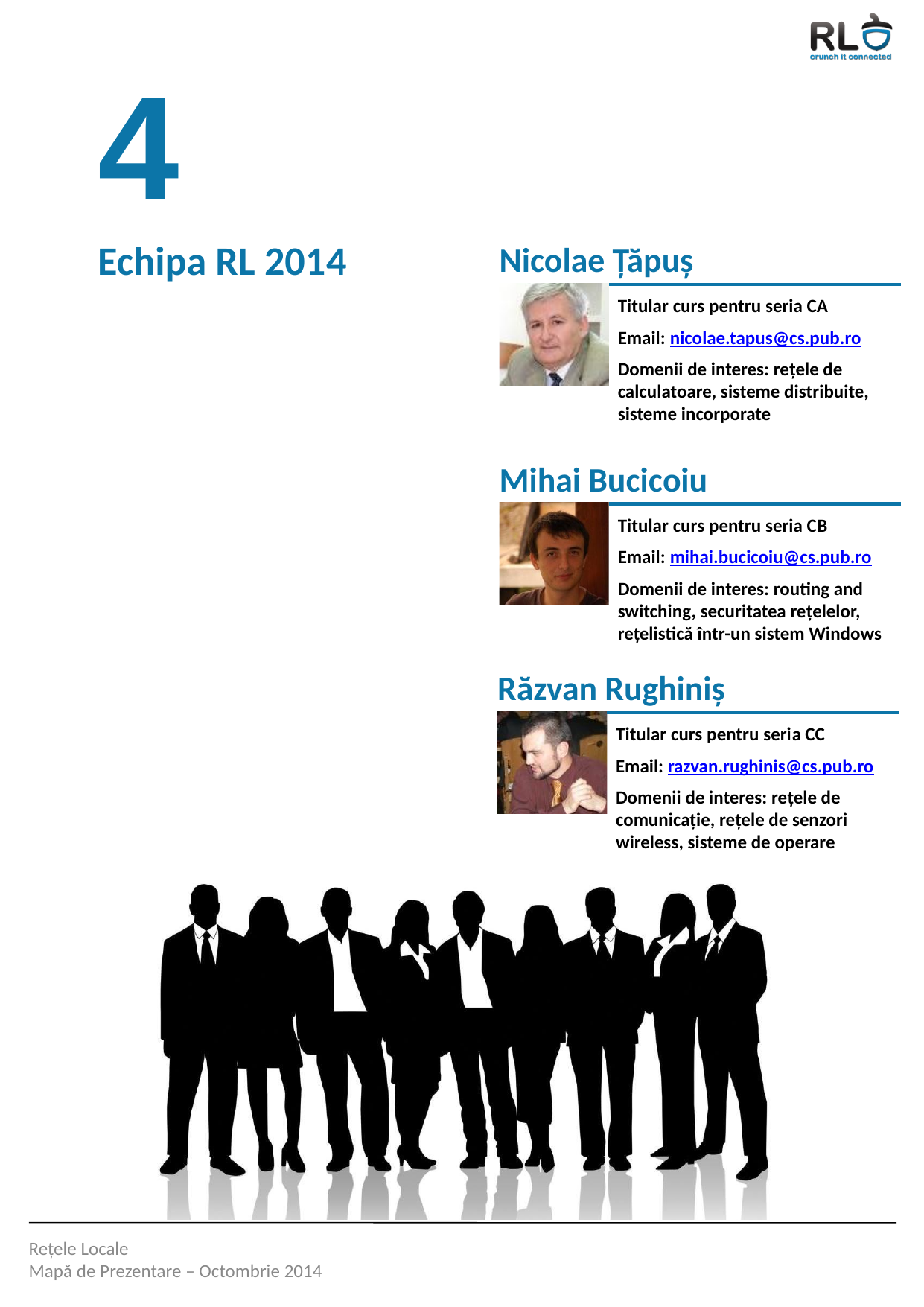

# 4
Echipa RL 2014
Nicolae Ţăpuş

Titular curs pentru seria CA
Email: nicolae.tapus@cs.pub.ro
Domenii de interes: rețele de calculatoare, sisteme distribuite,  sisteme incorporate
Mihai Bucicoiu

Titular curs pentru seria CB
Email: mihai.bucicoiu@cs.pub.ro
Domenii de interes: routing and switching, securitatea rețelelor, rețelistică într-un sistem Windows
Răzvan Rughiniş

Titular curs pentru seria CC
Email: razvan.rughinis@cs.pub.ro
Domenii de interes: rețele de comunicație, rețele de senzori wireless, sisteme de operare